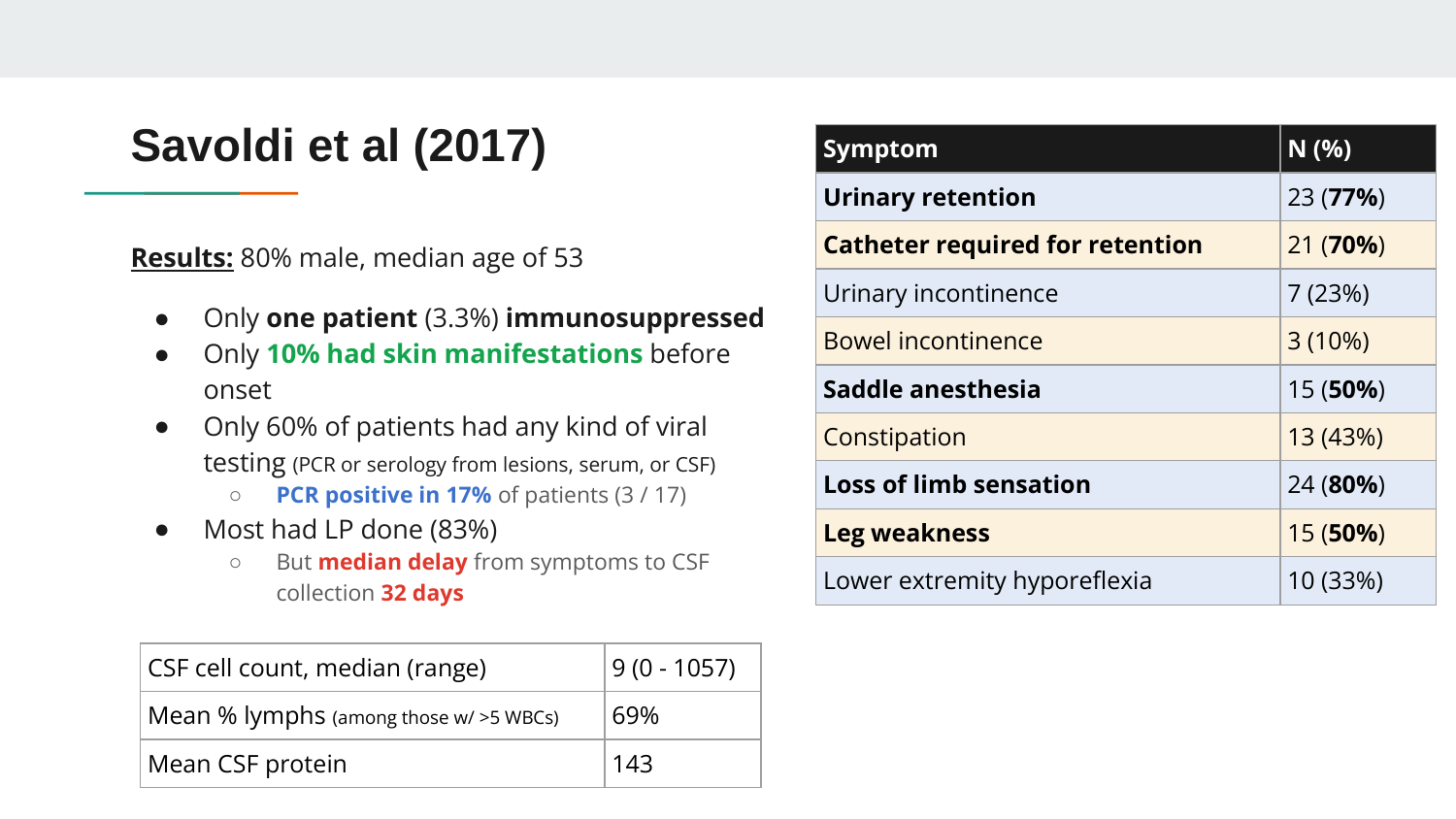

# Savoldi et al (2017)
| Symptom | N (%) |
| --- | --- |
| Urinary retention | 23 (77%) |
| Catheter required for retention | 21 (70%) |
| Urinary incontinence | 7 (23%) |
| Bowel incontinence | 3 (10%) |
| Saddle anesthesia | 15 (50%) |
| Constipation | 13 (43%) |
| Loss of limb sensation | 24 (80%) |
| Leg weakness | 15 (50%) |
| Lower extremity hyporeflexia | 10 (33%) |
Results: 80% male, median age of 53
Only one patient (3.3%) immunosuppressed
Only 10% had skin manifestations before onset
Only 60% of patients had any kind of viral testing (PCR or serology from lesions, serum, or CSF)
PCR positive in 17% of patients (3 / 17)
Most had LP done (83%)
But median delay from symptoms to CSF collection 32 days
| CSF cell count, median (range) | 9 (0 - 1057) |
| --- | --- |
| Mean % lymphs (among those w/ >5 WBCs) | 69% |
| Mean CSF protein | 143 |